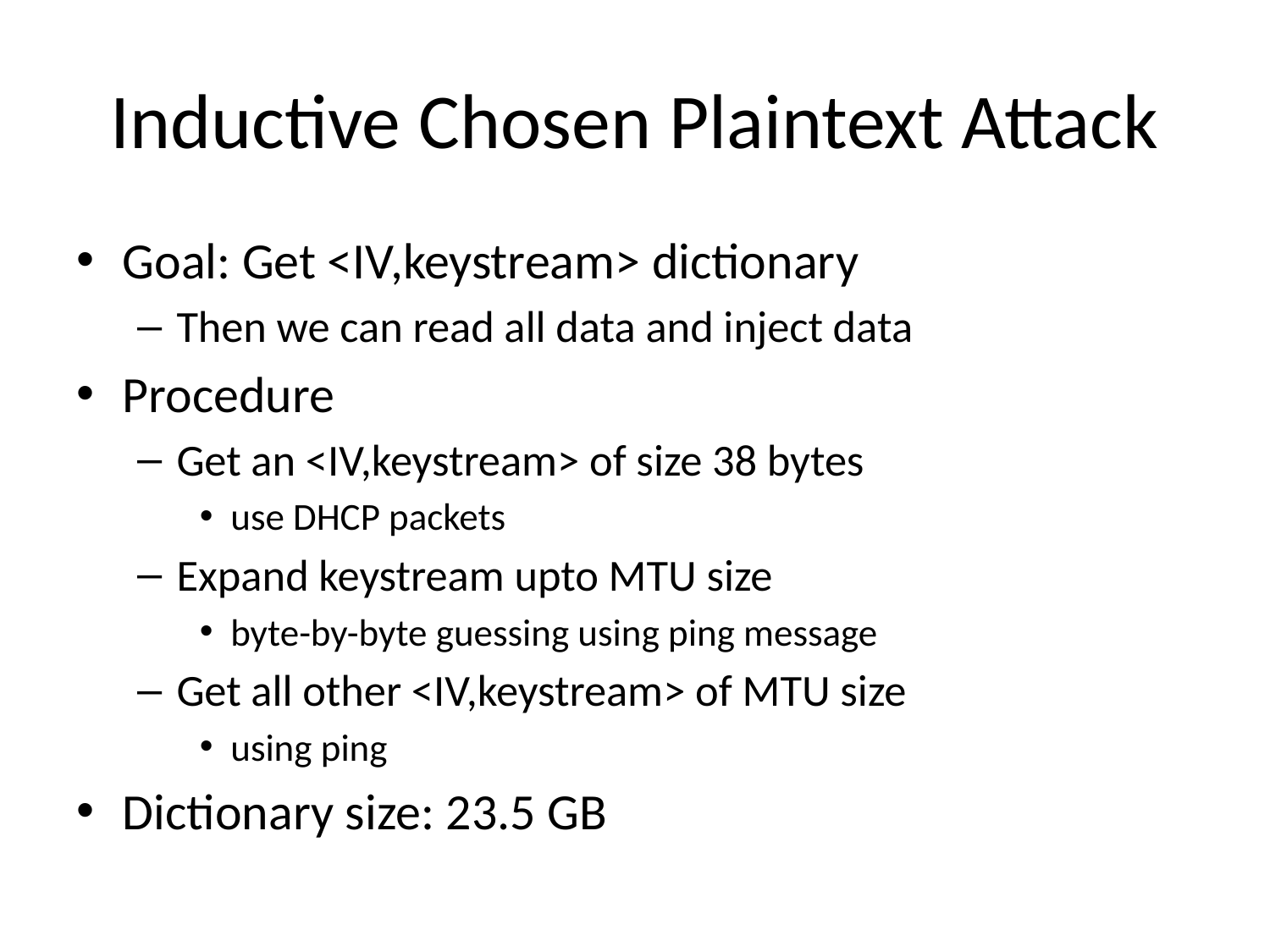

# Inductive Chosen Plaintext Attack
Goal: Get <IV,keystream> dictionary
Then we can read all data and inject data
Procedure
Get an <IV,keystream> of size 38 bytes
use DHCP packets
Expand keystream upto MTU size
byte-by-byte guessing using ping message
Get all other <IV,keystream> of MTU size
using ping
Dictionary size: 23.5 GB